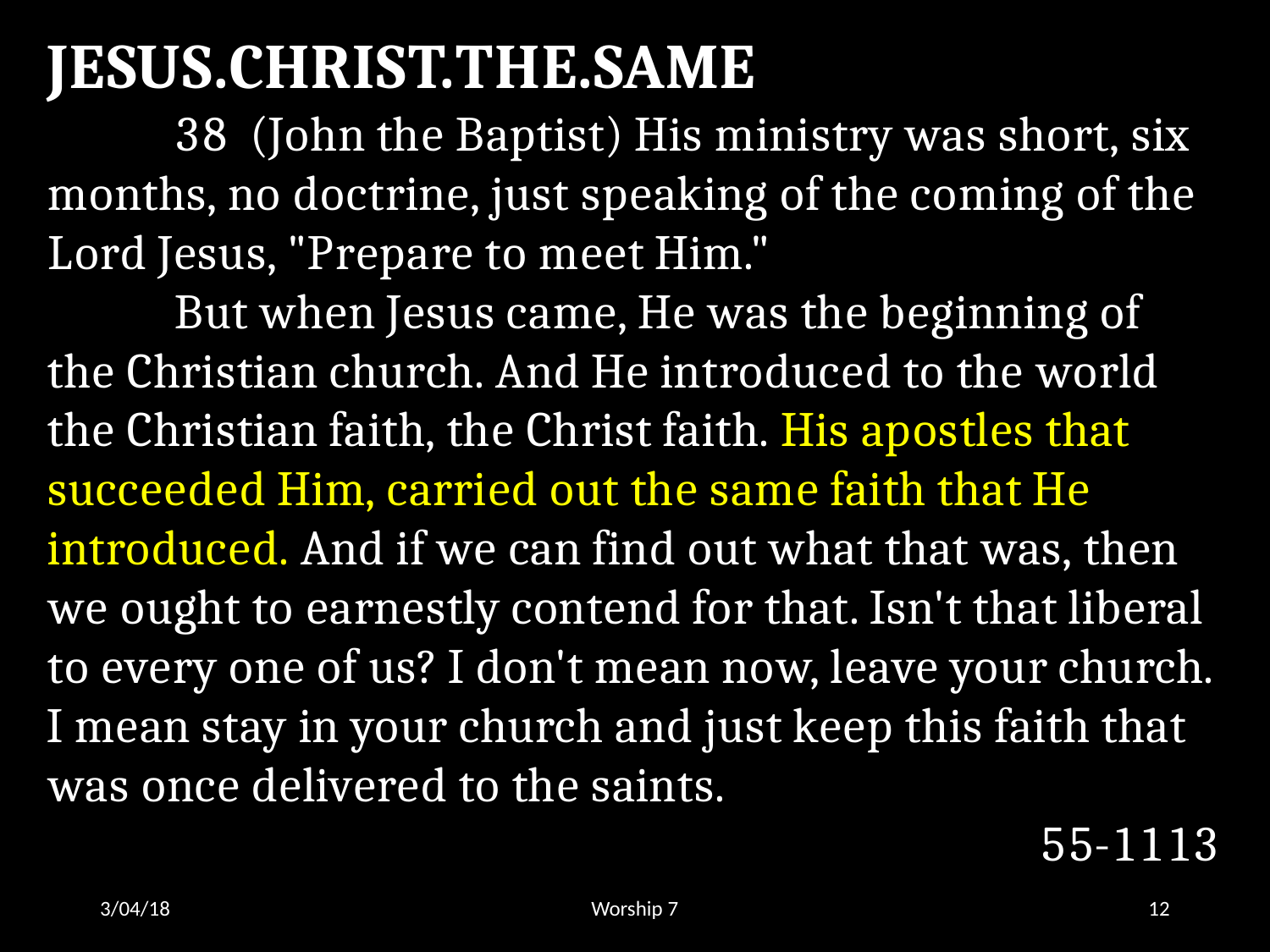

JESUS.CHRIST.THE.SAME
	38  (John the Baptist) His ministry was short, six months, no doctrine, just speaking of the coming of the Lord Jesus, "Prepare to meet Him."
	But when Jesus came, He was the beginning of the Christian church. And He introduced to the world the Christian faith, the Christ faith. His apostles that succeeded Him, carried out the same faith that He introduced. And if we can find out what that was, then we ought to earnestly contend for that. Isn't that liberal to every one of us? I don't mean now, leave your church. I mean stay in your church and just keep this faith that was once delivered to the saints.
55-1113
3/04/18
Worship 7
12